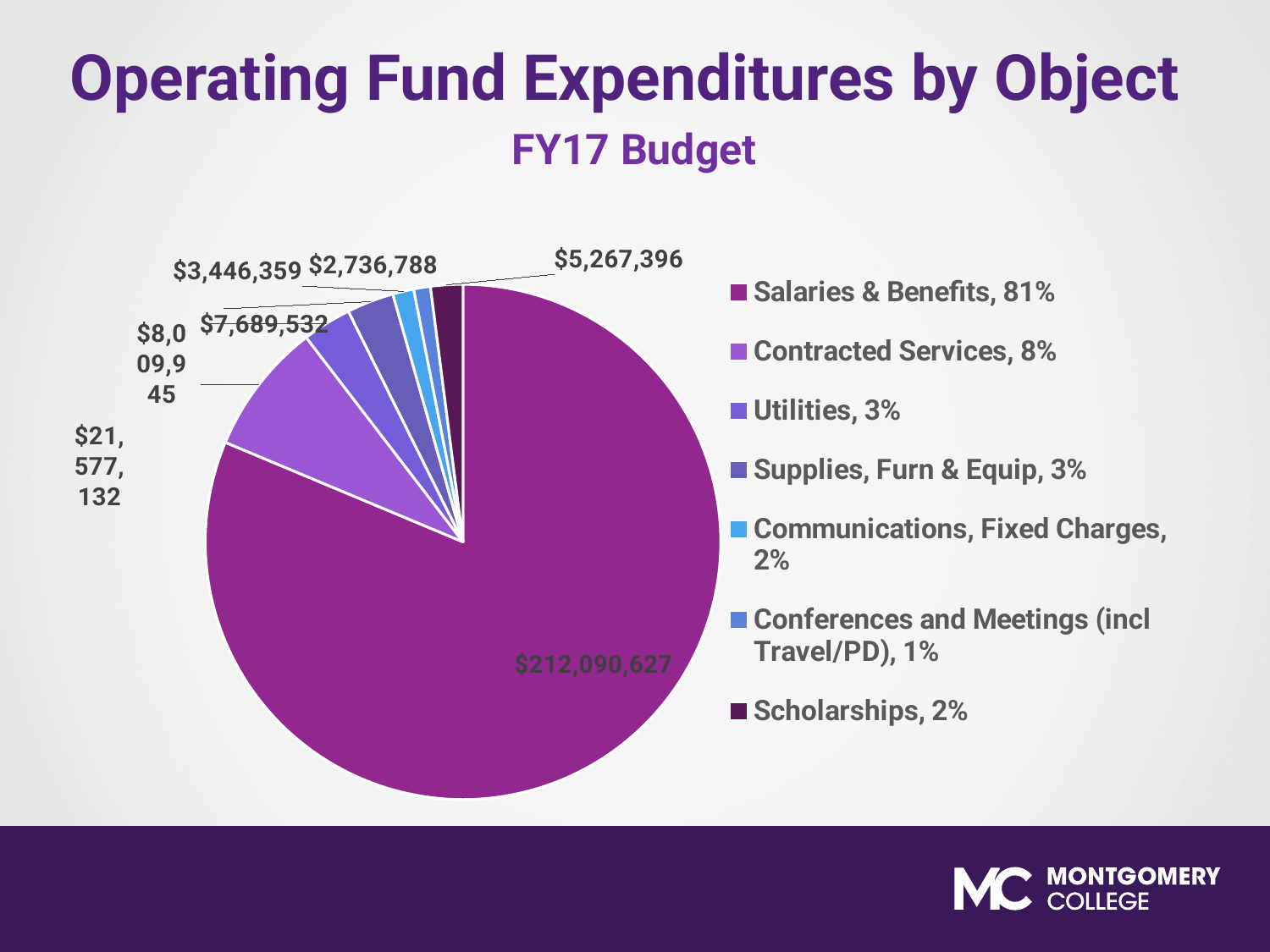

# Operating Fund Expenditures by Object
FY17 Budget

### Chart

| Category |  |
|---|---|
| Salaries & Benefits, 81% | 212090627.0 |
| Contracted Services, 8% | 21577132.0 |
| Utilities, 3% | 8009945.0 |
| Supplies, Furn & Equip, 3% | 7689532.0 |
| Communications, Fixed Charges, 2% | 3446359.0 |
| Conferences and Meetings (incl Travel/PD), 1% | 2736788.0 |
| Scholarships, 2% | 5267396.0 |